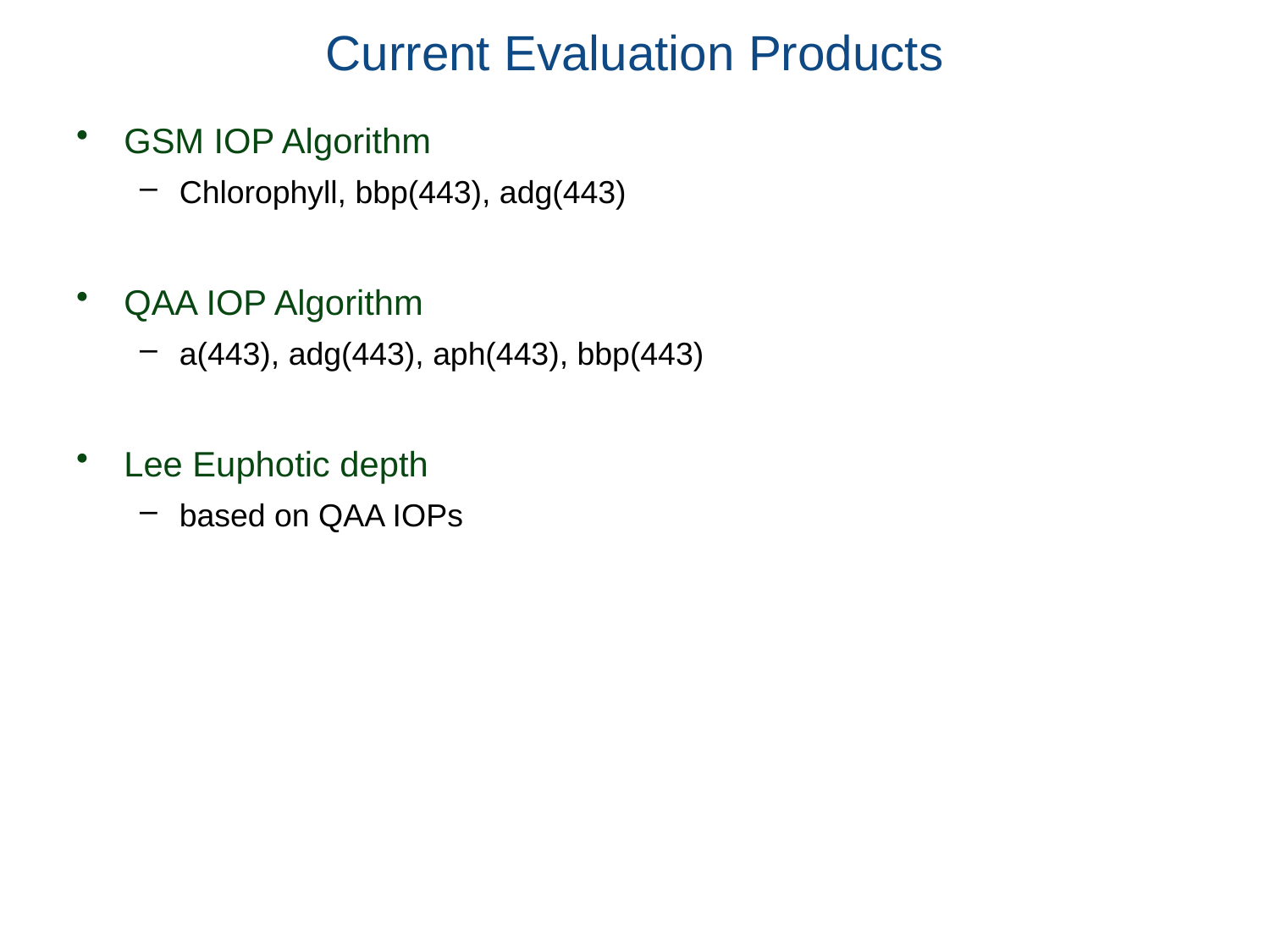

# Current Evaluation Products
GSM IOP Algorithm
Chlorophyll, bbp(443), adg(443)

QAA IOP Algorithm
a(443), adg(443), aph(443), bbp(443)

Lee Euphotic depth
based on QAA IOPs